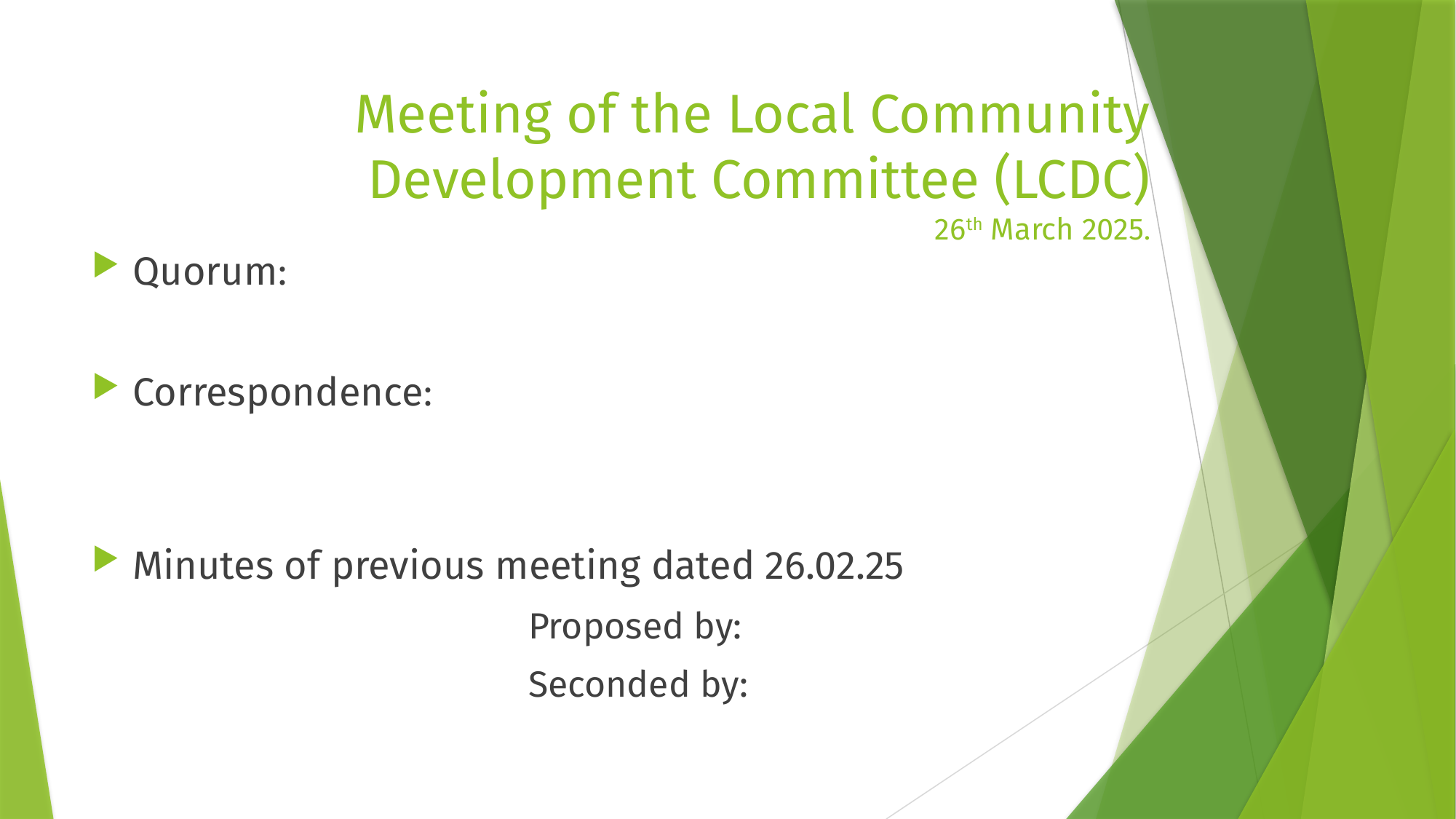

# Meeting of the Local Community Development Committee (LCDC) 26th March 2025.
Quorum:

Correspondence:

Minutes of previous meeting dated 26.02.25
				Proposed by:
				Seconded by: